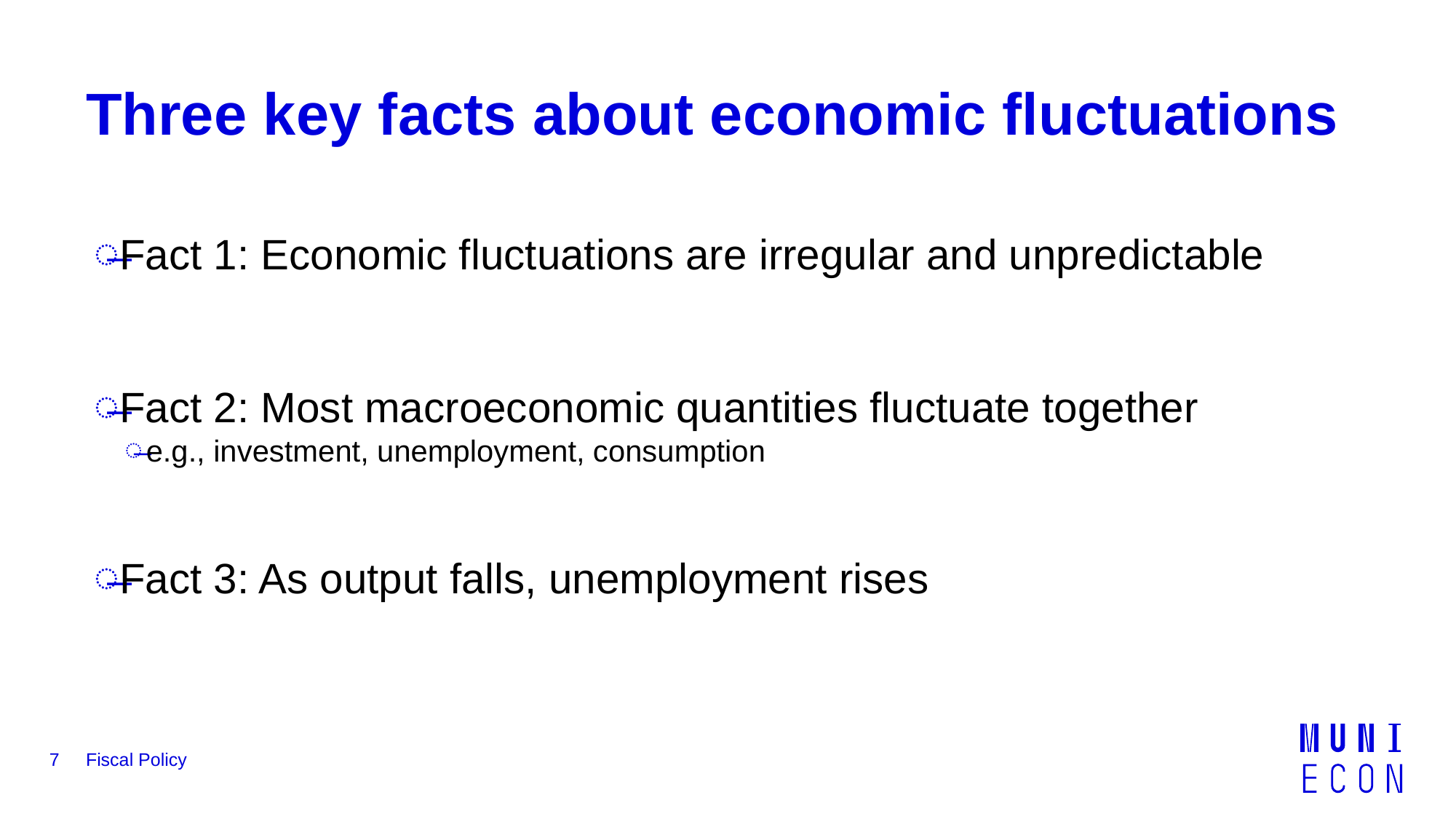

# Three key facts about economic fluctuations
Fact 1: Economic fluctuations are irregular and unpredictable

Fact 2: Most macroeconomic quantities fluctuate together
e.g., investment, unemployment, consumption

Fact 3: As output falls, unemployment rises
7
Fiscal Policy